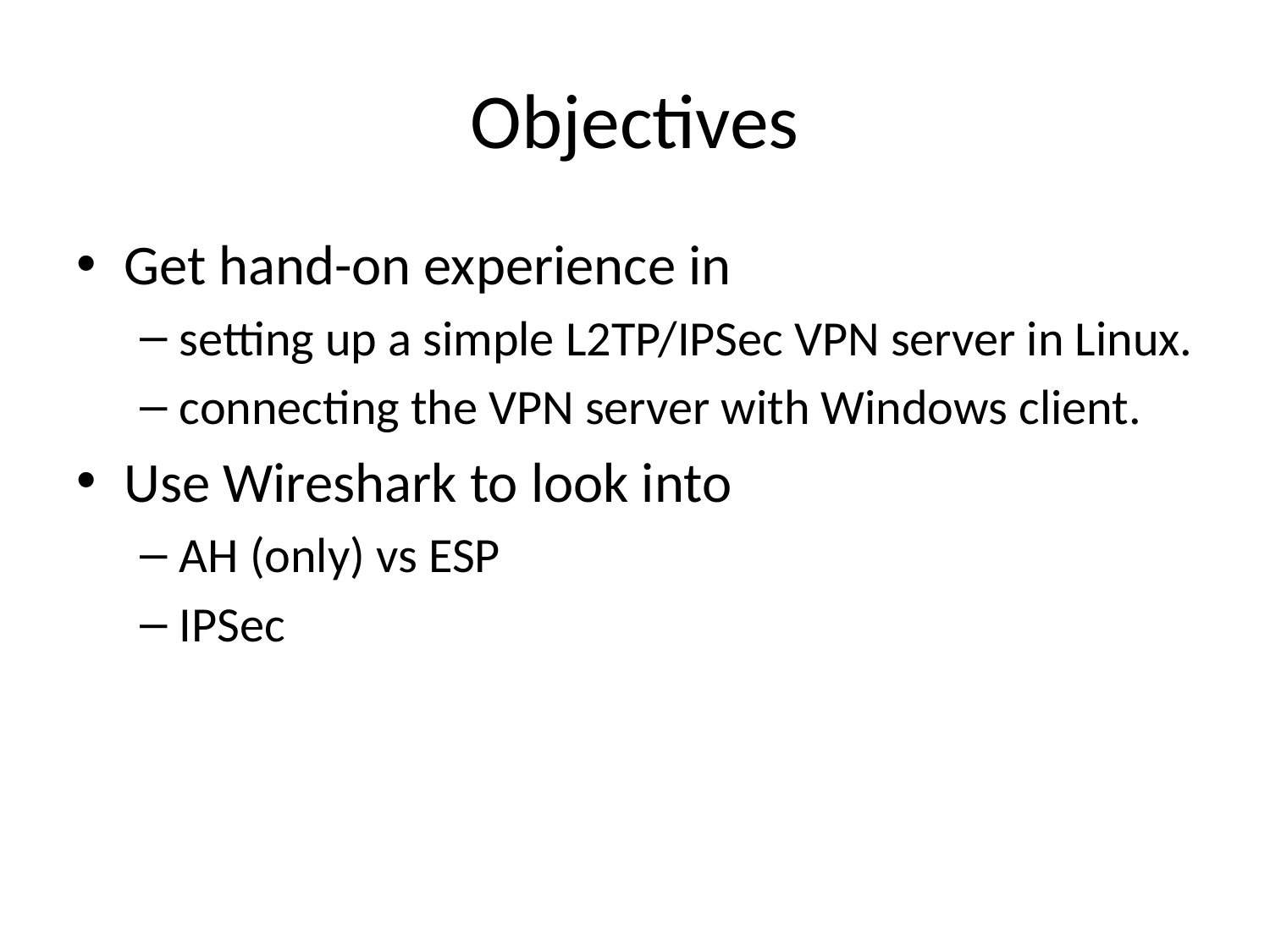

# Objectives
Get hand-on experience in
setting up a simple L2TP/IPSec VPN server in Linux.
connecting the VPN server with Windows client.
Use Wireshark to look into
AH (only) vs ESP
IPSec